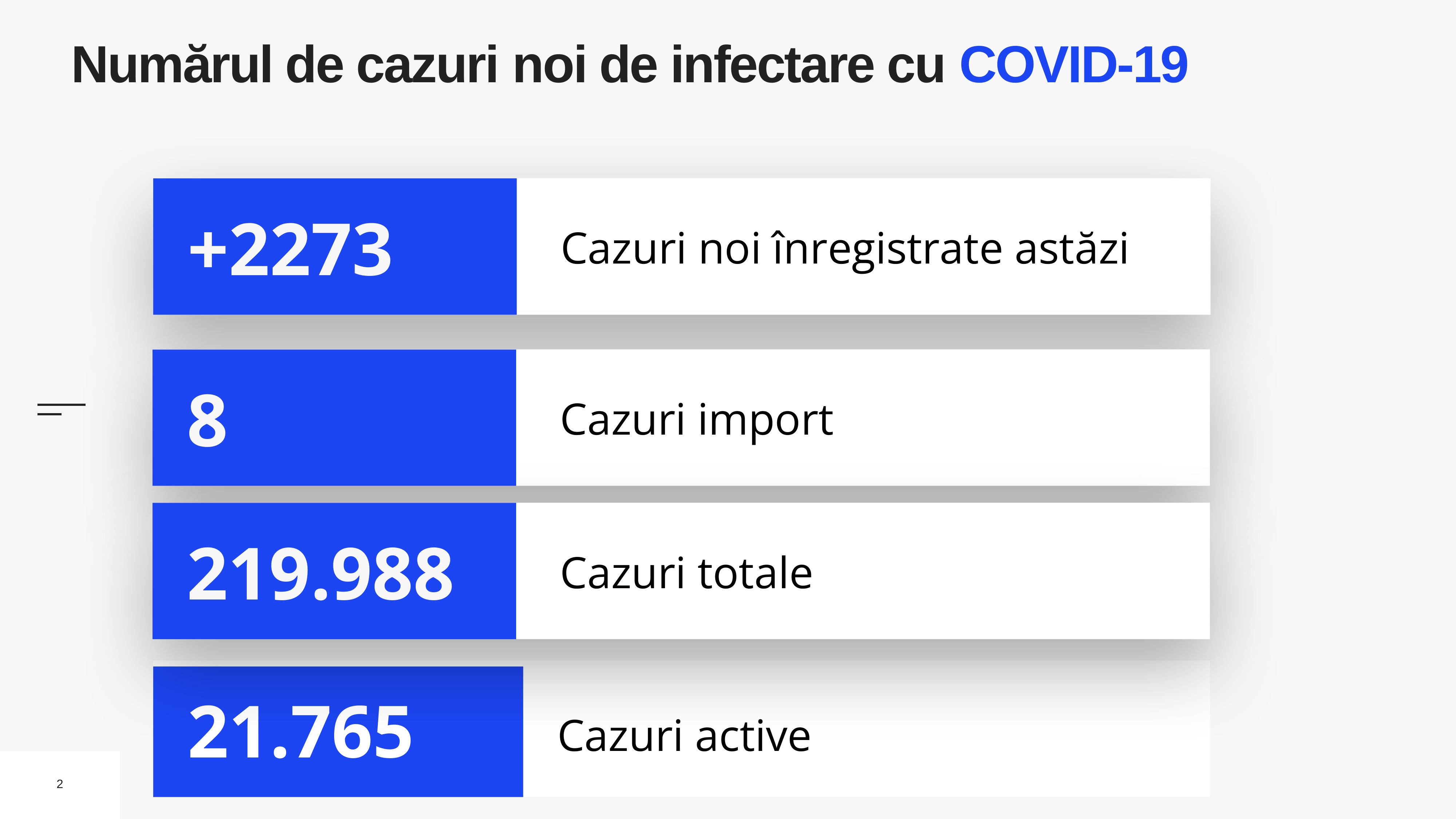

# Numărul de cazuri noi de infectare cu COVID-19

Cazuri noi înregistrate astăzi

+2273

Cazuri import

8

Cazuri totale

219.988

Cazuri active

21.765
2